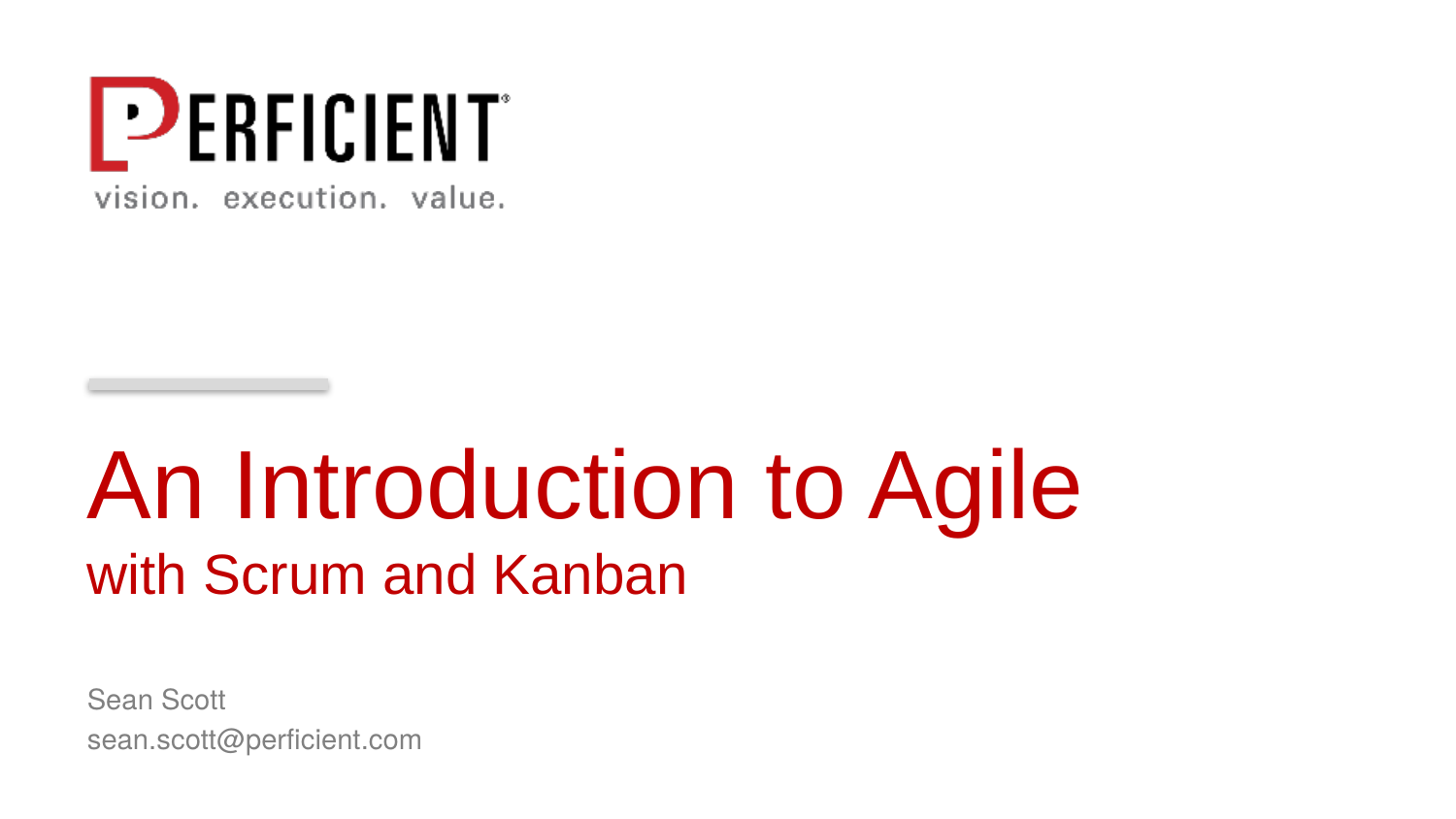

An Introduction to Agile
with Scrum and Kanban
Sean Scott
sean.scott@perficient.com